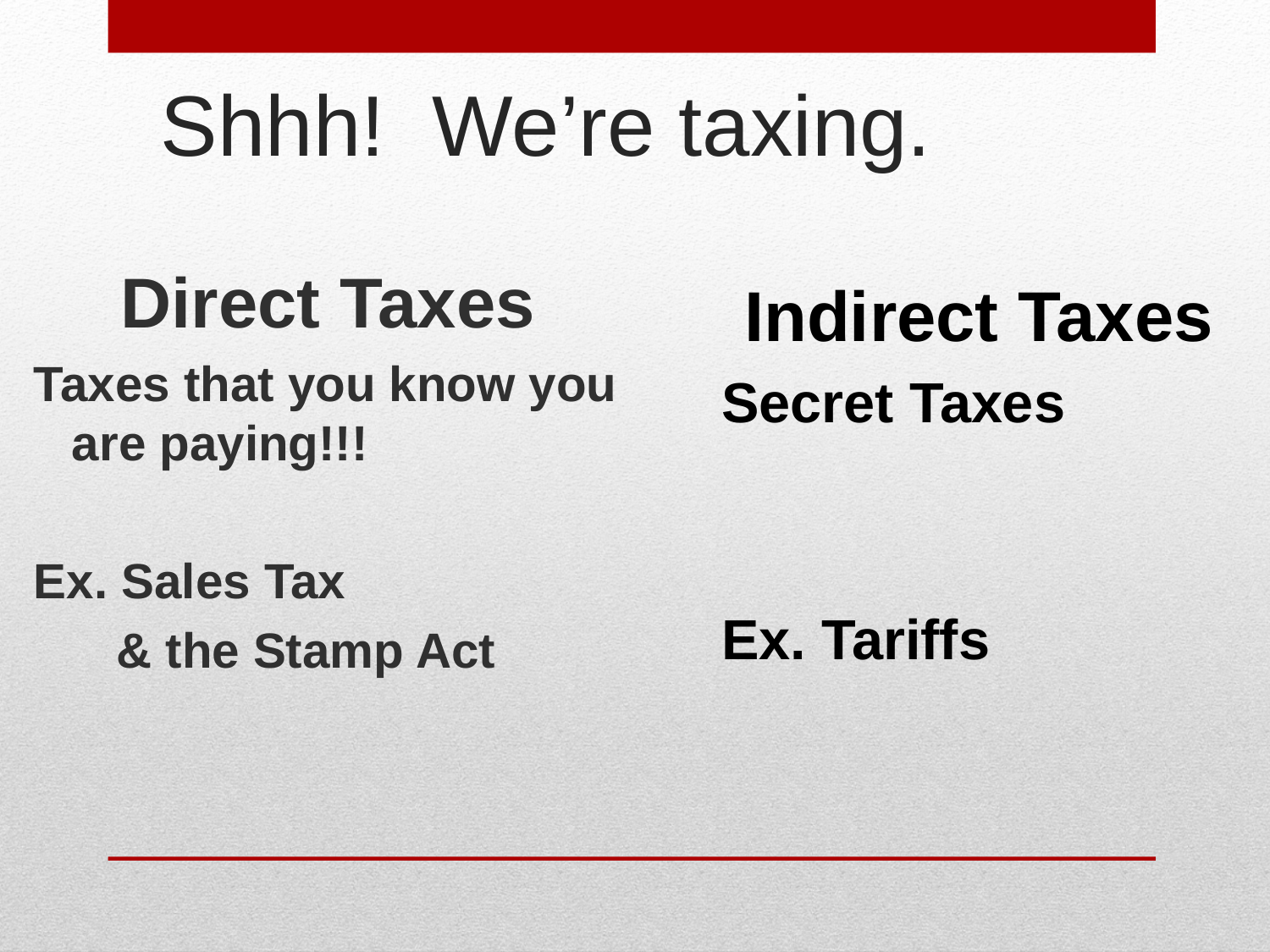

# Shhh!  We’re taxing.
Direct Taxes
Taxes that you know you are paying!!!

Ex. Sales Tax
      & the Stamp Act
Indirect Taxes
Secret Taxes

Ex. Tariffs